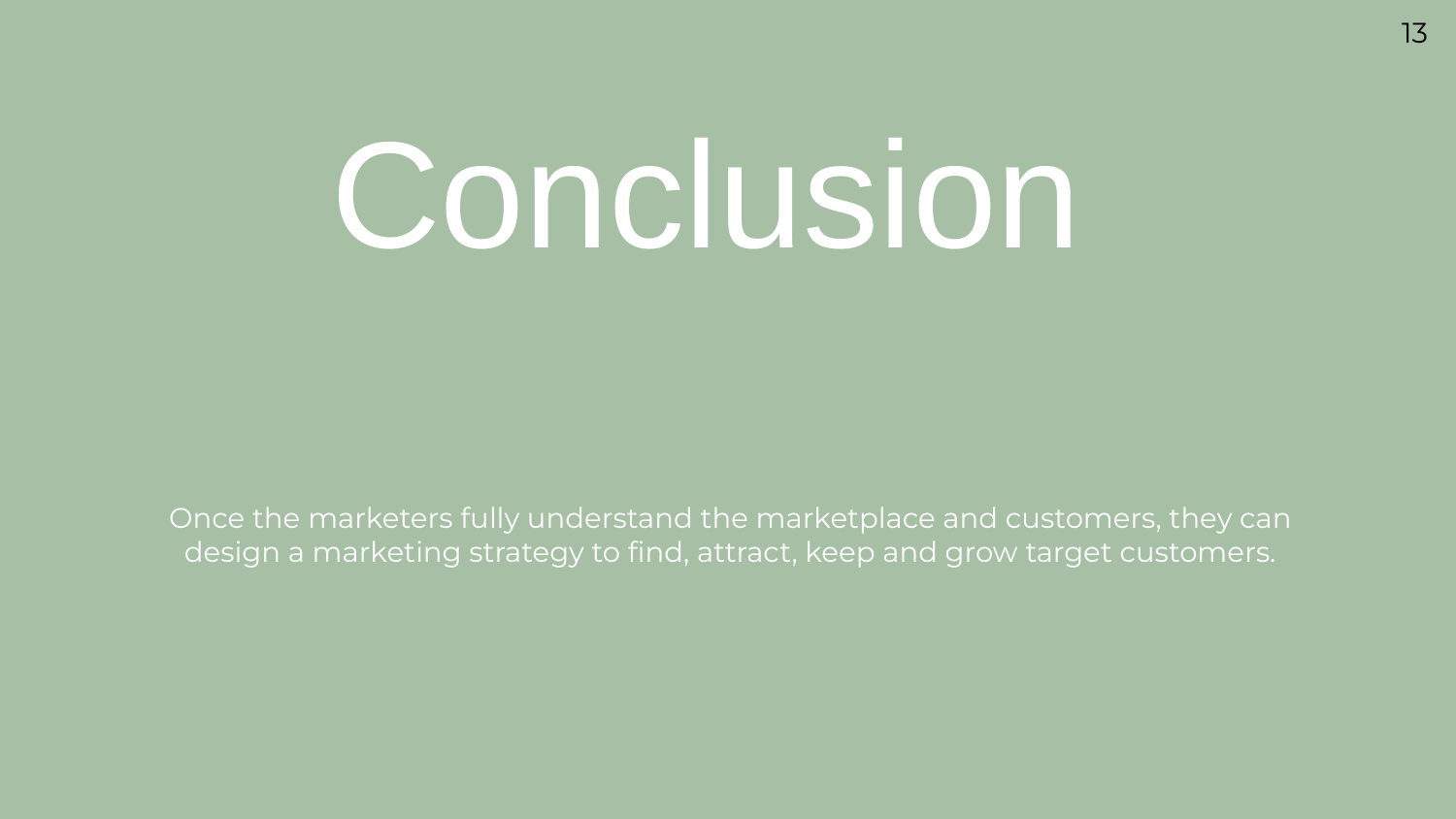

13
# Conclusion
Once the marketers fully understand the marketplace and customers, they can design a marketing strategy to find, attract, keep and grow target customers.